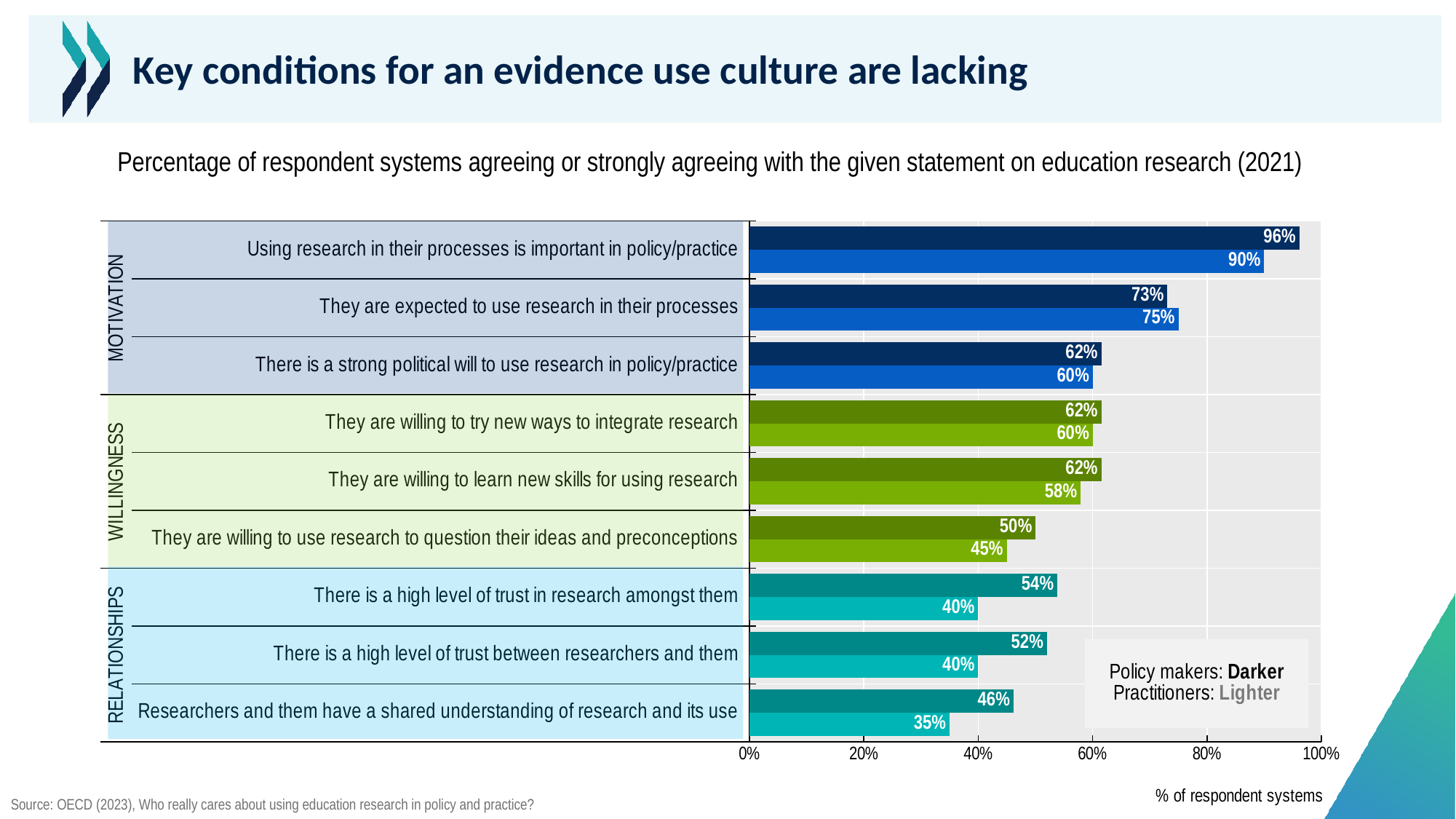

# Key conditions for an evidence use culture are lacking
Percentage of respondent systems agreeing or strongly agreeing with the given statement on education research (2021)

### Chart

| Category | Practice | Policy |
|---|---|---|
| Researchers and them have a shared understanding of research and its use | 0.35 | 0.46153846153846156 |
| There is a high level of trust between researchers and them | 0.4 | 0.52 |
| There is a high level of trust in research amongst them | 0.4 | 0.5384615384615384 |
| They are willing to use research to question their ideas and preconceptions | 0.44999999999999996 | 0.5 |
| They are willing to learn new skills for using research | 0.5789473684210527 | 0.6153846153846154 |
| They are willing to try new ways to integrate research | 0.6 | 0.6153846153846154 |
| There is a strong political will to use research in policy/practice | 0.6 | 0.6153846153846154 |
| They are expected to use research in their processes | 0.75 | 0.7307692307692308 |
| Using research in their processes is important in policy/practice | 0.9 | 0.9615384615384616 |

Source: OECD (2023), Who really cares about using education research in policy and practice?